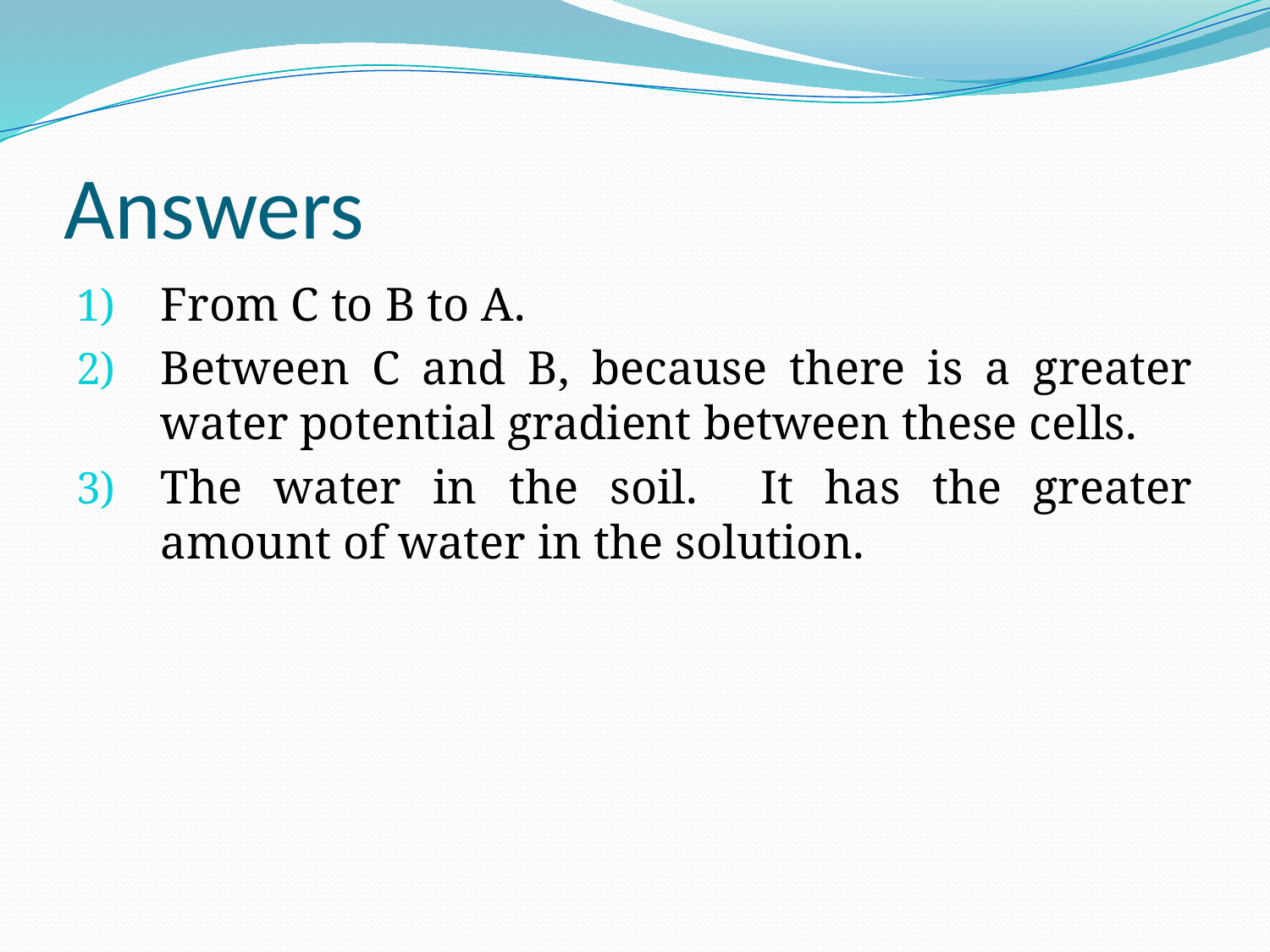

# Answers
From C to B to A.
Between C and B, because there is a greater water potential gradient between these cells.
The water in the soil.  It has the greater amount of water in the solution.